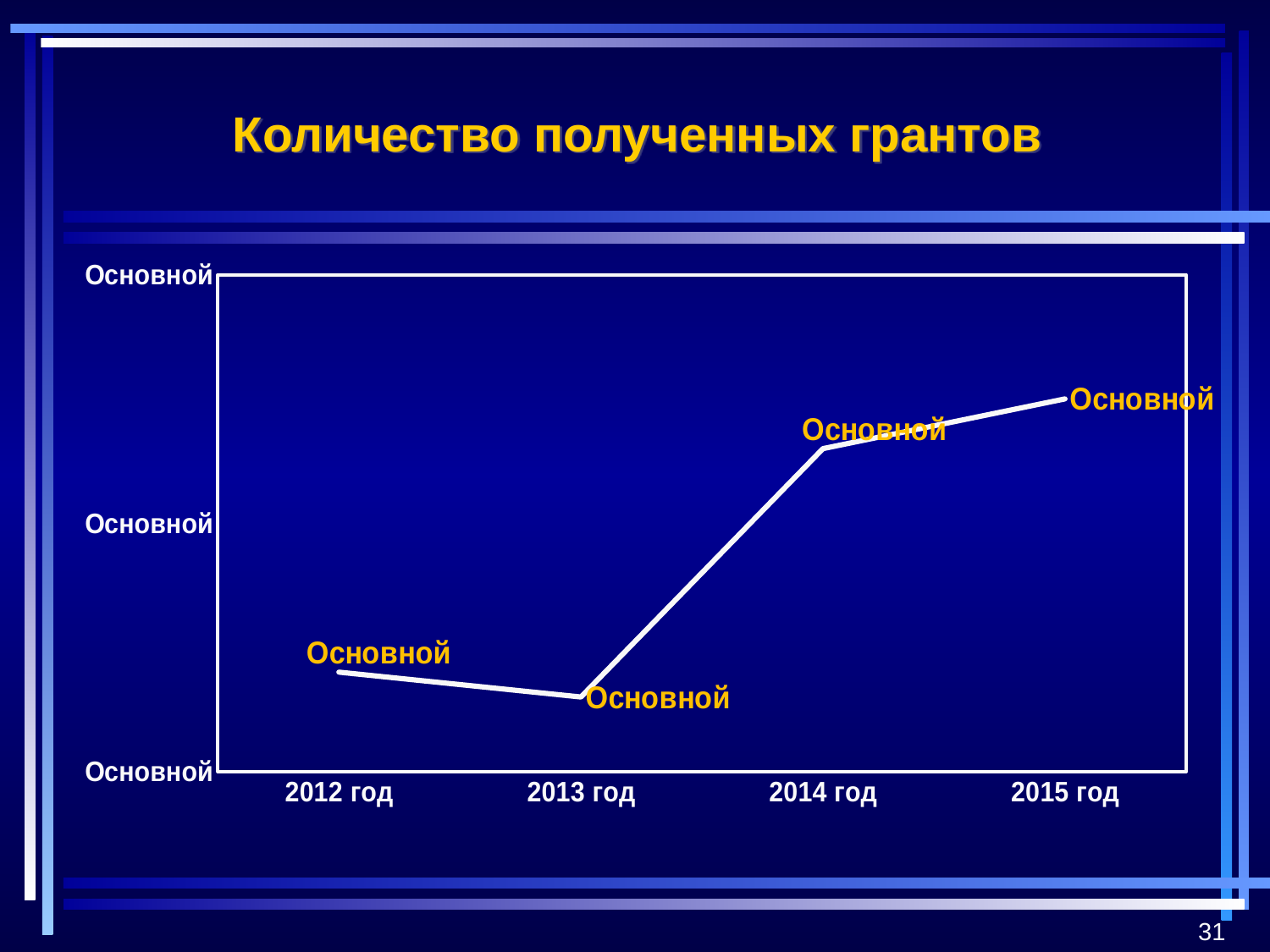

Количество полученных грантов

### Chart

| Category | Ряд 1 |
|---|---|
| 2012 год | 4.0 |
| 2013 год | 3.0 |
| 2014 год | 13.0 |
| 2015 год | 15.0 |
31